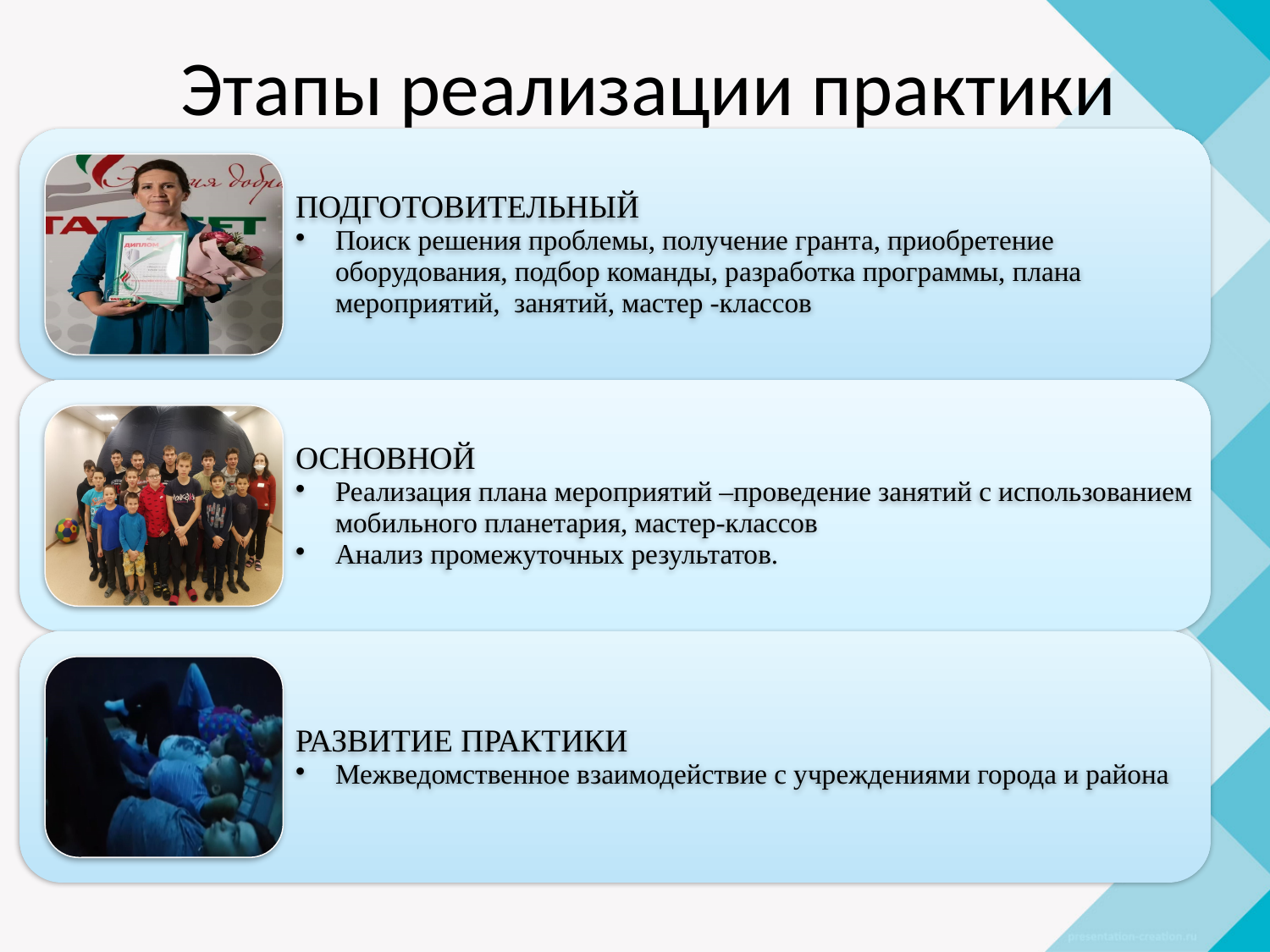

# Этапы реализации практики
ПОДГОТОВИТЕЛЬНЫЙ
ОСНОВНОЙ
Реализация плана мероприятий –проведение занятий с использованием мобильного планетария, мастер-классов
Анализ промежуточных результатов.
РАЗВИТИЕ ПРАКТИКИ
Межведомственное взаимодействие с учреждениями города и района
Поиск решения проблемы, получение гранта, приобретение оборудования, подбор команды, разработка программы, плана мероприятий,  занятий, мастер -классов